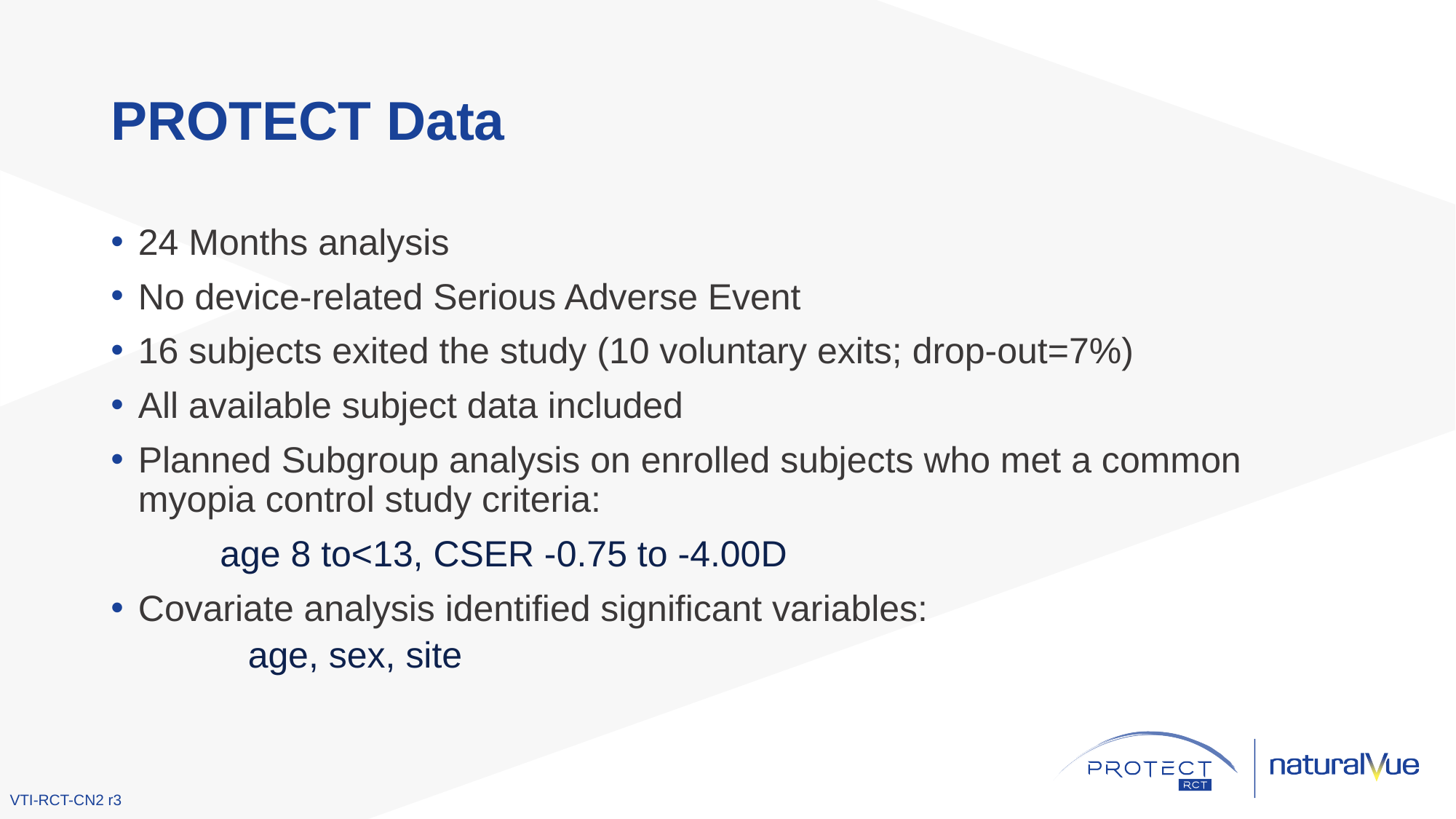

# PROTECT Data
24 Months analysis
No device-related Serious Adverse Event
16 subjects exited the study (10 voluntary exits; drop-out=7%)
All available subject data included
Planned Subgroup analysis on enrolled subjects who met a common myopia control study criteria:
	age 8 to<13, CSER -0.75 to -4.00D
Covariate analysis identified significant variables:
	age, sex, site
VTI-RCT-CN2 r3